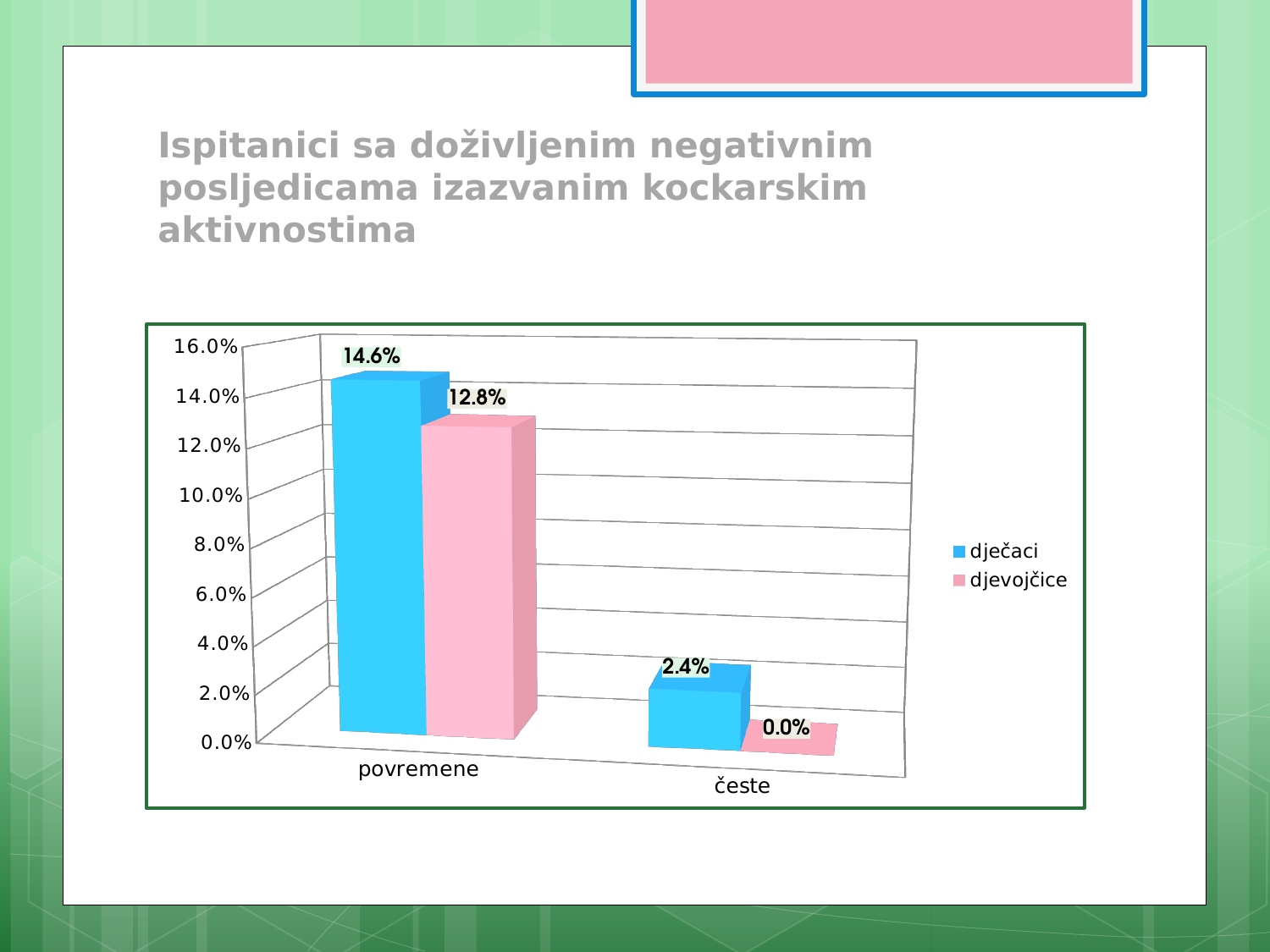

# Ispitanici sa doživljenim negativnim posljedicama izazvanim kockarskim aktivnostima

[unsupported chart]